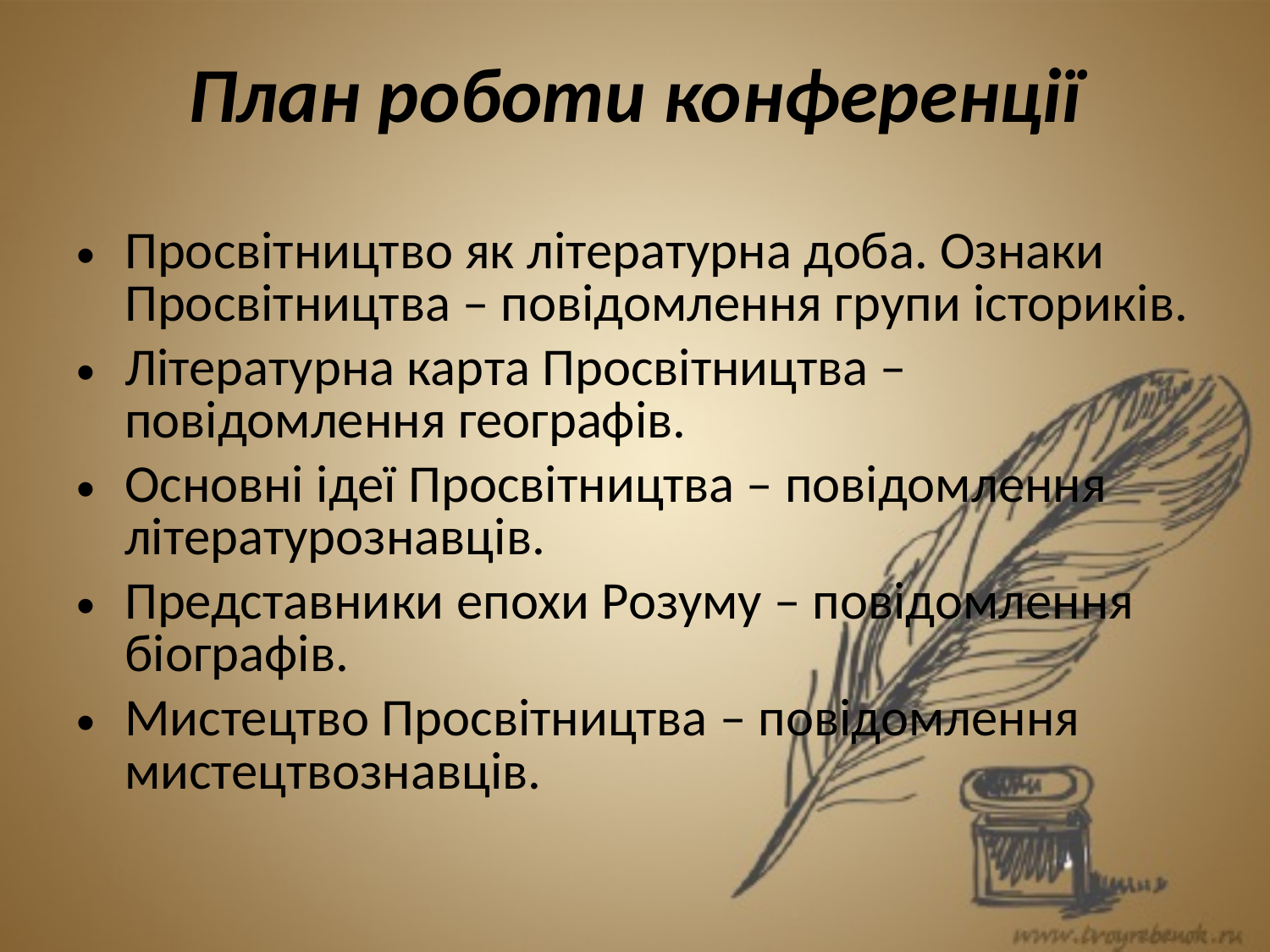

# План роботи конференції
Просвітництво як літературна доба. Ознаки Просвітництва – повідомлення групи істориків.
Літературна карта Просвітництва – повідомлення географів.
Основні ідеї Просвітництва – повідомлення літературознавців.
Представники епохи Розуму – повідомлення біографів.
Мистецтво Просвітництва – повідомлення мистецтвознавців.